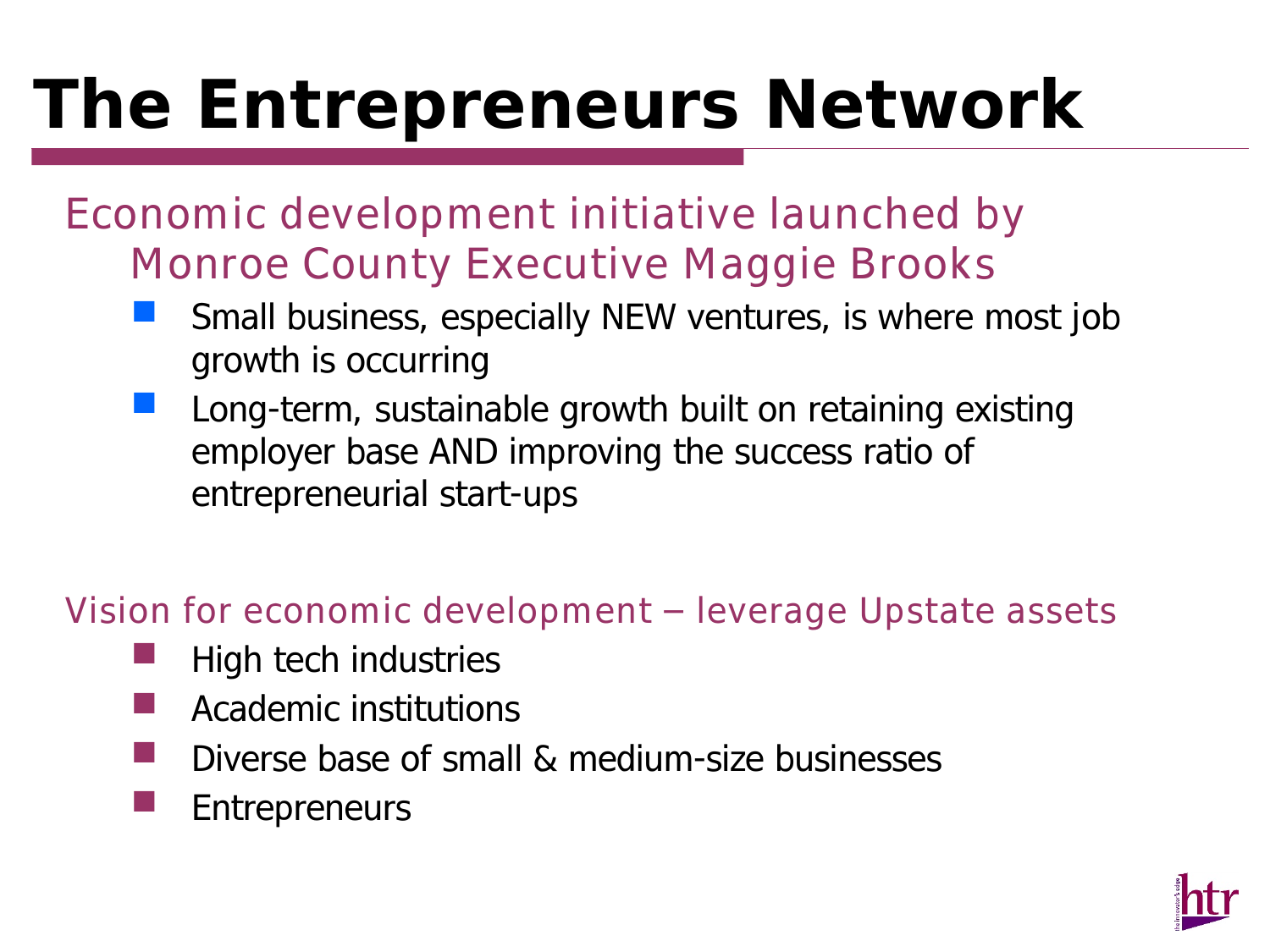

# The Entrepreneurs Network
Economic development initiative launched by Monroe County Executive Maggie Brooks
Small business, especially NEW ventures, is where most job growth is occurring
Long-term, sustainable growth built on retaining existing employer base AND improving the success ratio of entrepreneurial start-ups

Vision for economic development – leverage Upstate assets
High tech industries
Academic institutions
Diverse base of small & medium-size businesses
Entrepreneurs